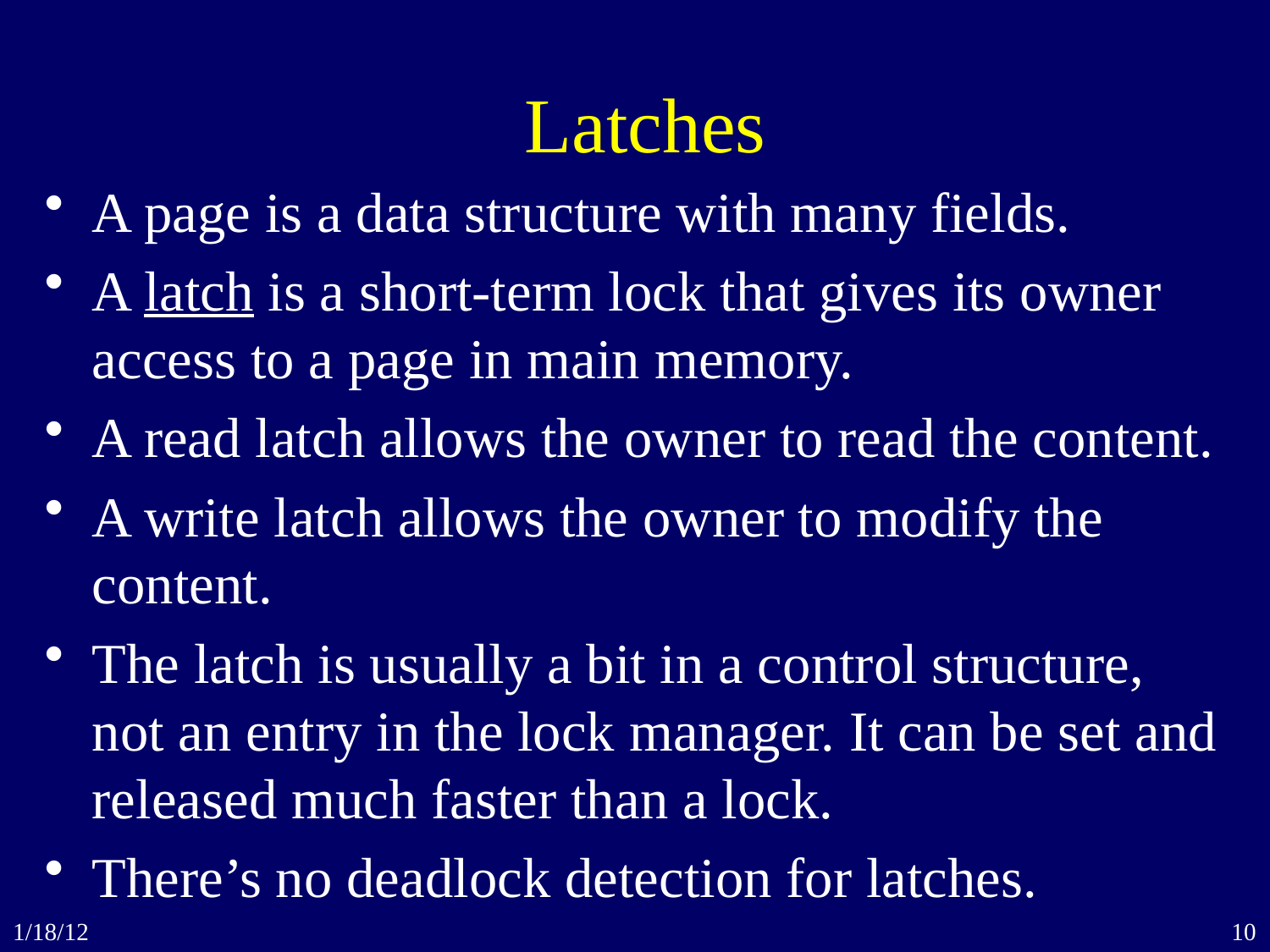

# Latches
A page is a data structure with many fields.
A latch is a short-term lock that gives its owner access to a page in main memory.
A read latch allows the owner to read the content.
A write latch allows the owner to modify the content.
The latch is usually a bit in a control structure, not an entry in the lock manager. It can be set and released much faster than a lock.
There’s no deadlock detection for latches.
1/18/12
10